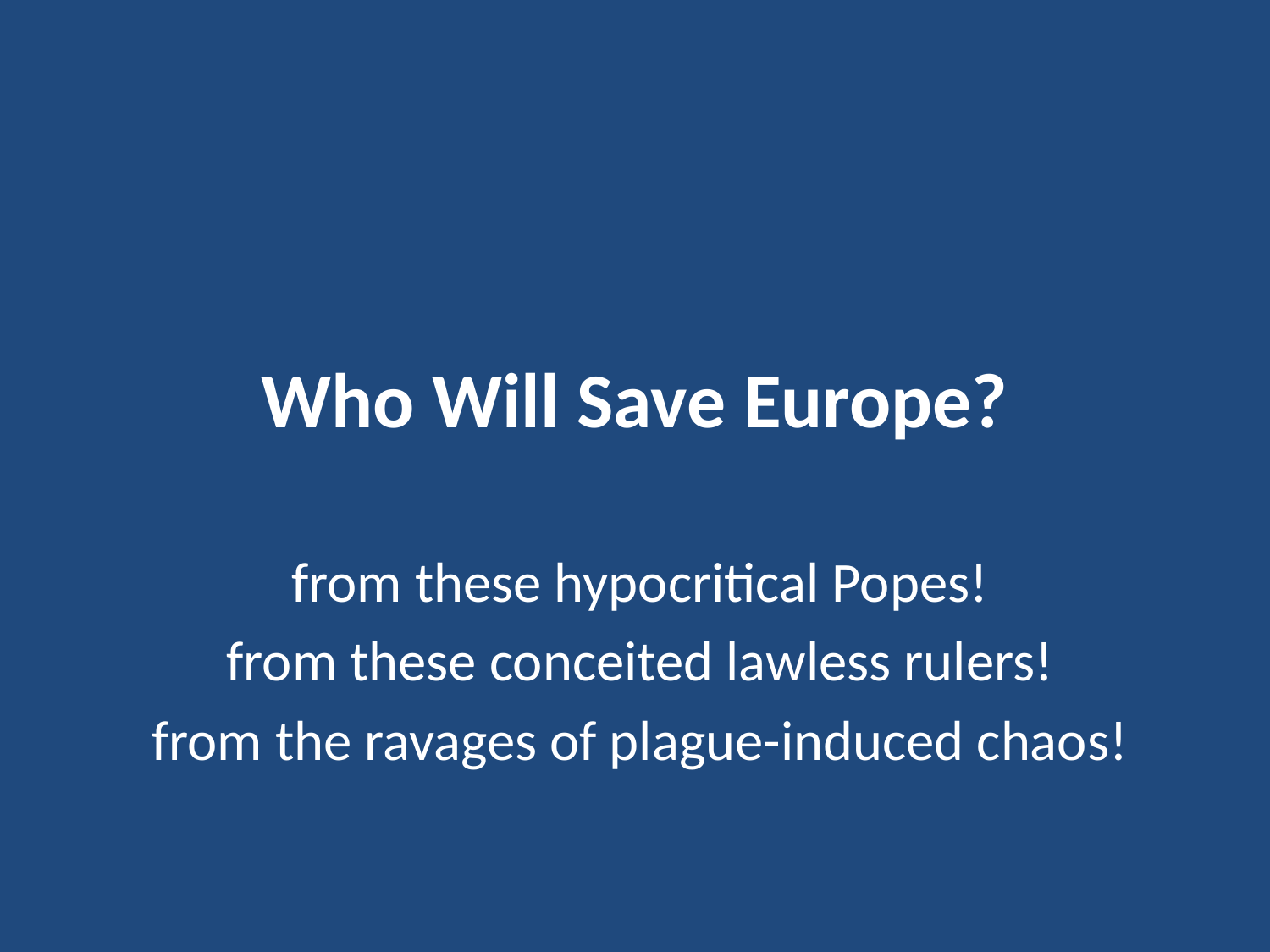

# Who Will Save Europe?
from these hypocritical Popes!
from these conceited lawless rulers!
from the ravages of plague-induced chaos!